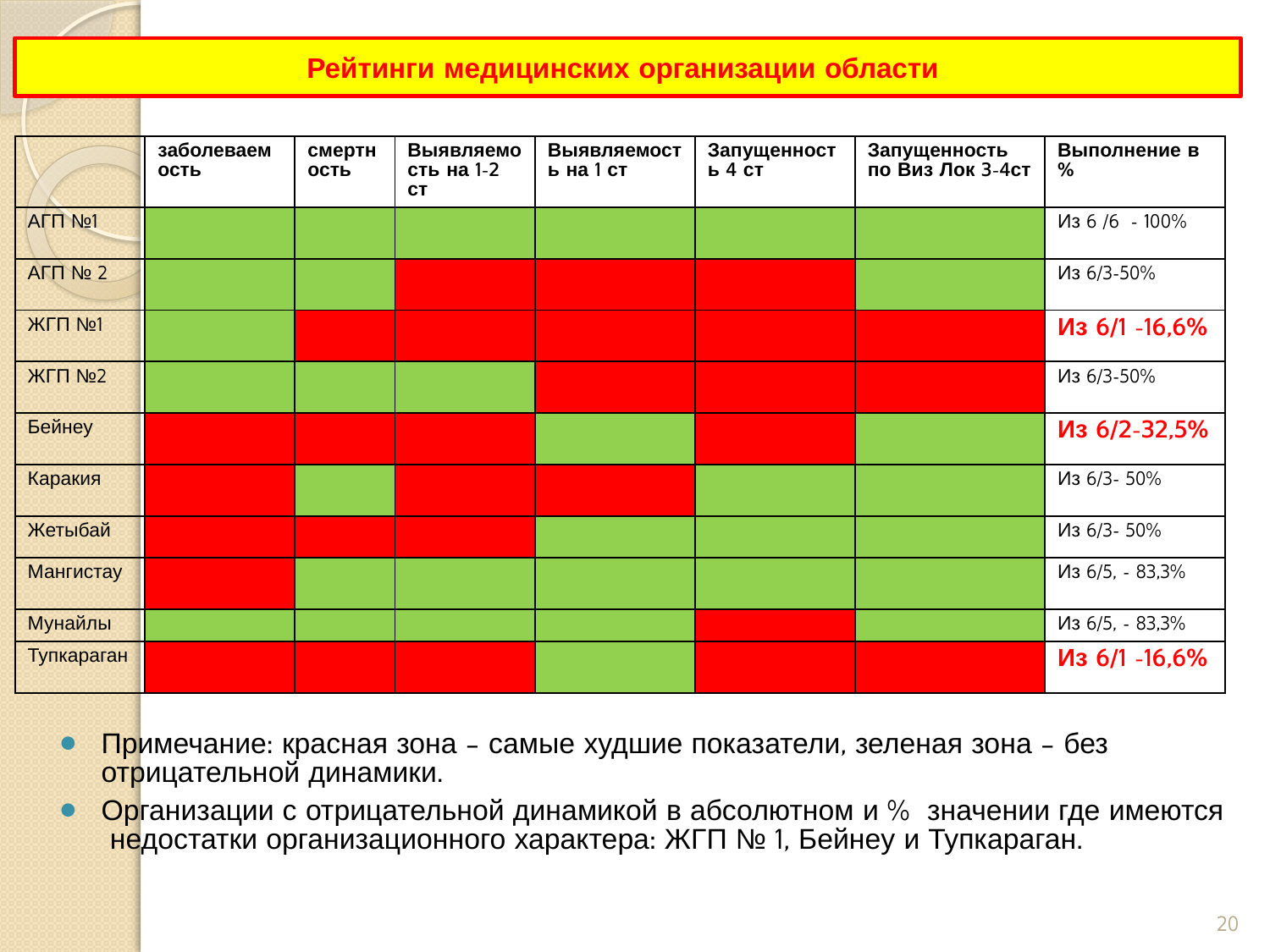

# Рейтинги медицинских организации области
|  | заболеваемость | смертность | Выявляемость на 1-2 ст | Выявляемость на 1 ст | Запущенность 4 ст | Запущенность по Виз Лок 3-4ст | Выполнение в % |
| --- | --- | --- | --- | --- | --- | --- | --- |
| АГП №1 |  |  |  |  |  |  | Из 6 /6 - 100% |
| АГП № 2 |  |  |  |  |  |  | Из 6/3-50% |
| ЖГП №1 |  |  |  |  |  |  | Из 6/1 -16,6% |
| ЖГП №2 |  |  |  |  |  |  | Из 6/3-50% |
| Бейнеу |  |  |  |  |  |  | Из 6/2-32,5% |
| Каракия |  |  |  |  |  |  | Из 6/3- 50% |
| Жетыбай |  |  |  |  |  |  | Из 6/3- 50% |
| Мангистау |  |  |  |  |  |  | Из 6/5, - 83,3% |
| Мунайлы |  |  |  |  |  |  | Из 6/5, - 83,3% |
| Тупкараган |  |  |  |  |  |  | Из 6/1 -16,6% |
Примечание: красная зона – самые худшие показатели, зеленая зона – без отрицательной динамики.
Организации с отрицательной динамикой в абсолютном и %  значении где имеются  недостатки организационного характера: ЖГП № 1, Бейнеу и Тупкараган.

20